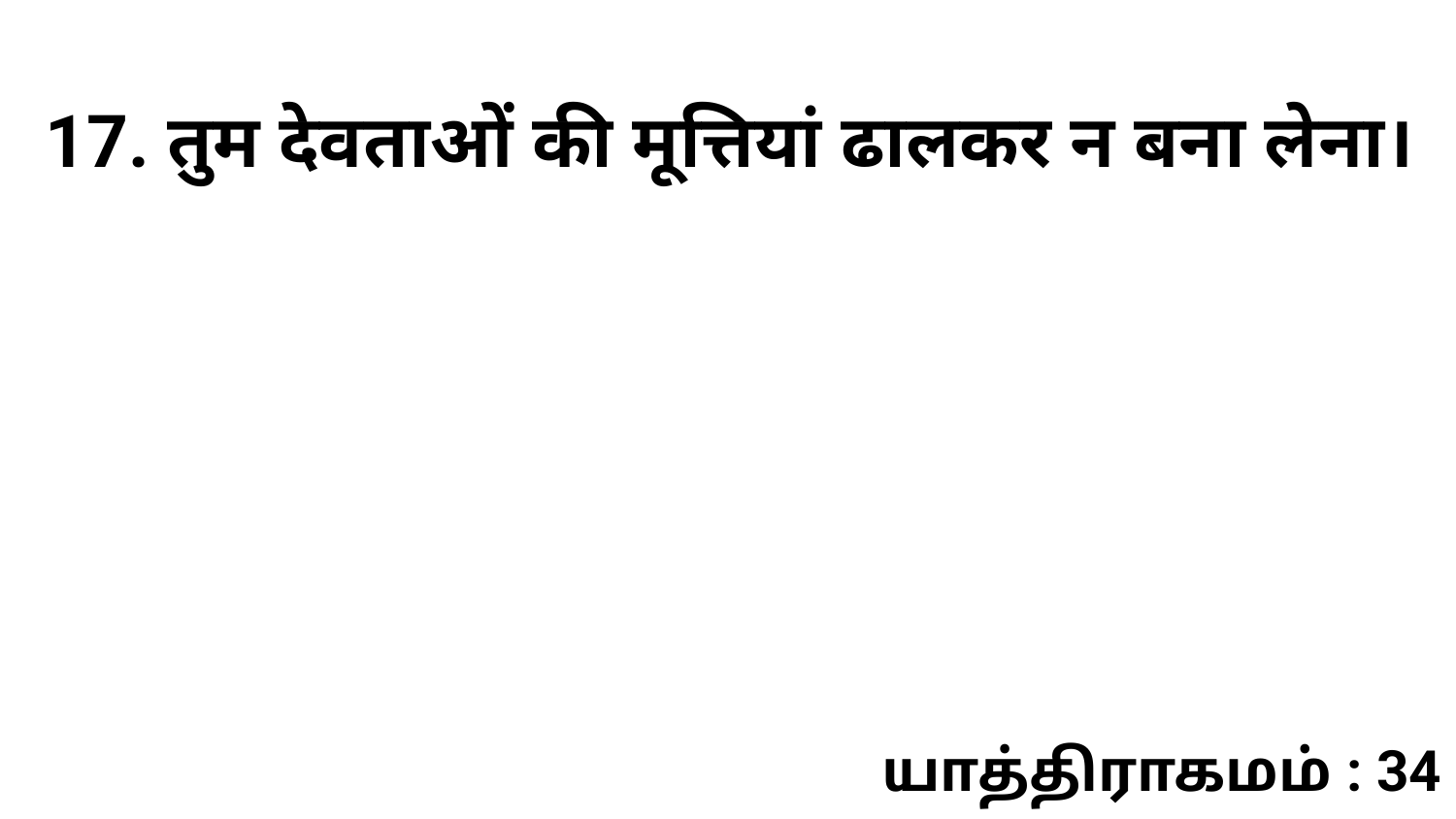

17. तुम देवताओं की मूत्तियां ढालकर न बना लेना।
யாத்திராகமம் : 34